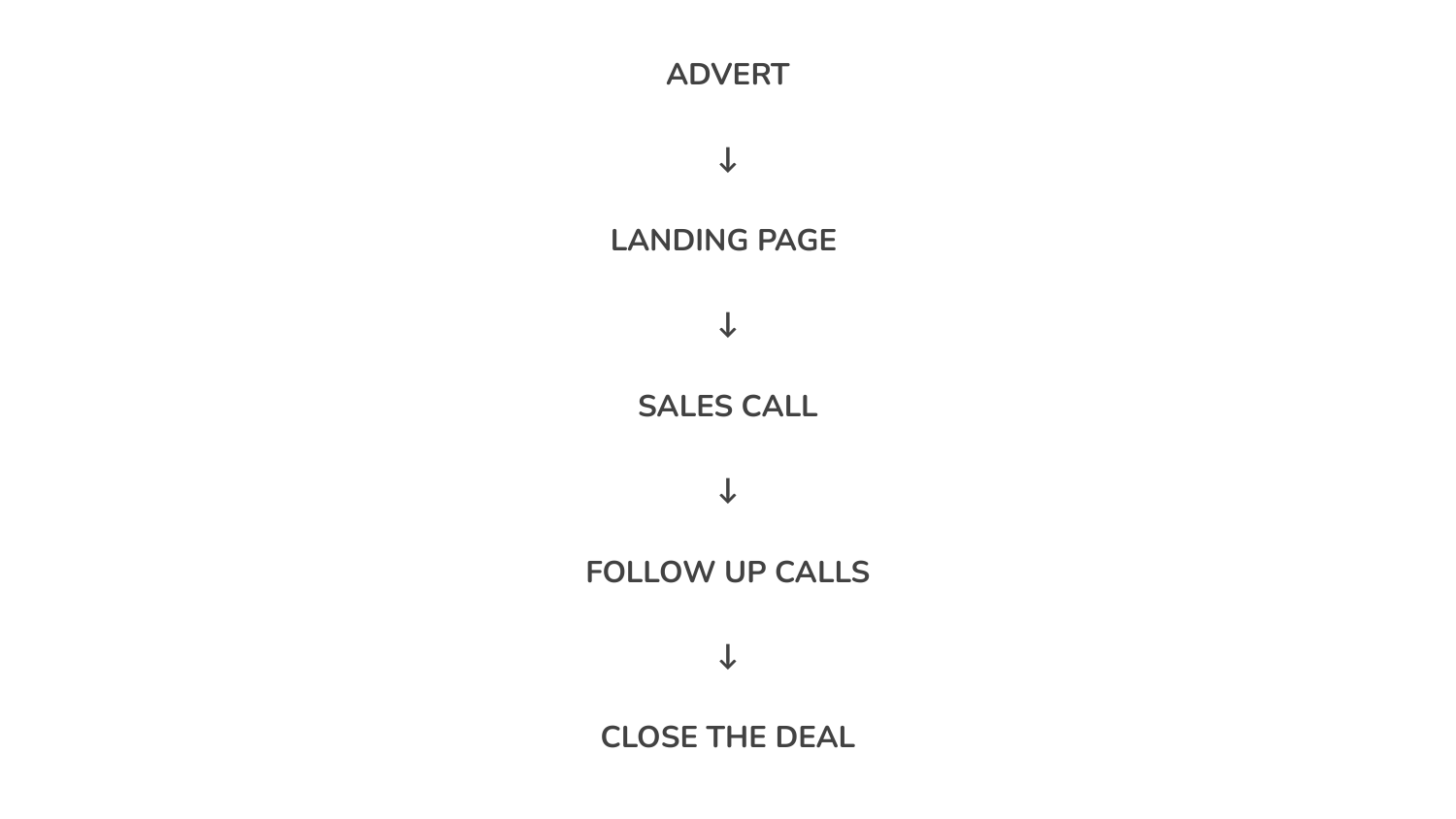

ADVERT
↓
LANDING PAGE
↓
SALES CALL
↓
FOLLOW UP CALLS
↓
CLOSE THE DEAL